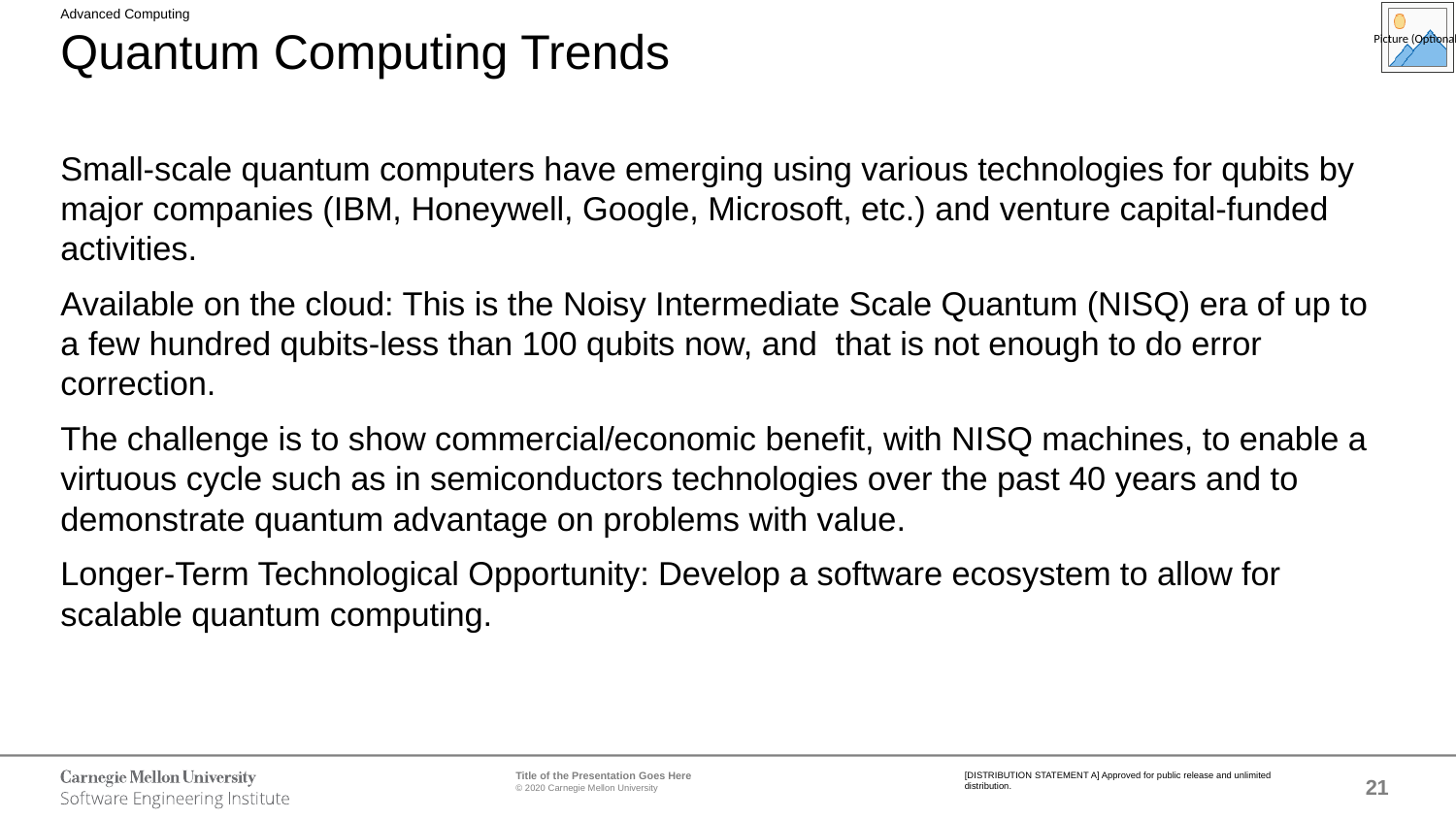

Advanced Computing

# Quantum Computing Trends
Small-scale quantum computers have emerging using various technologies for qubits by major companies (IBM, Honeywell, Google, Microsoft, etc.) and venture capital-funded activities.
Available on the cloud: This is the Noisy Intermediate Scale Quantum (NISQ) era of up to a few hundred qubits-less than 100 qubits now, and  that is not enough to do error correction.
The challenge is to show commercial/economic benefit, with NISQ machines, to enable a virtuous cycle such as in semiconductors technologies over the past 40 years and to  demonstrate quantum advantage on problems with value.
Longer-Term Technological Opportunity: Develop a software ecosystem to allow for scalable quantum computing.